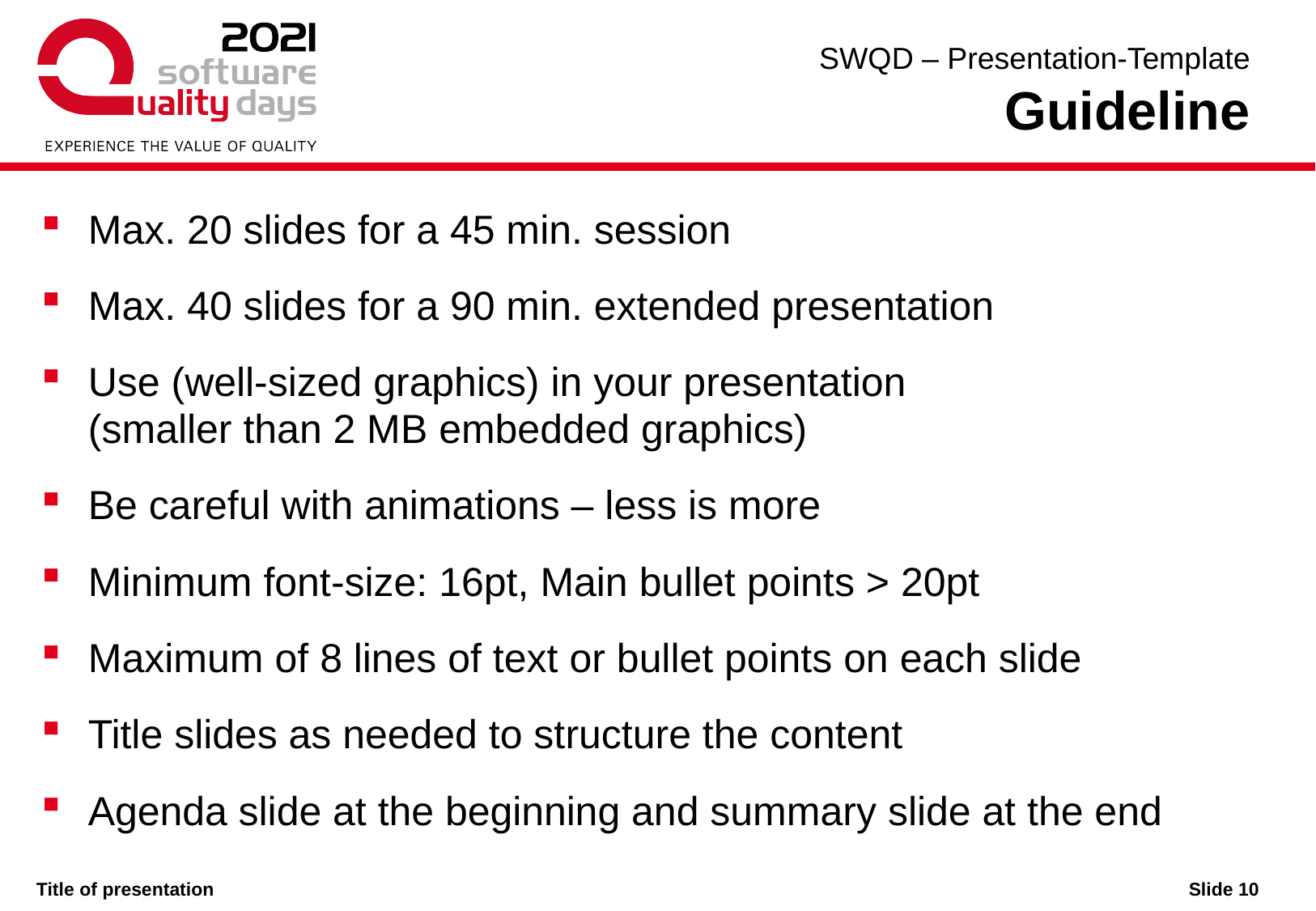

SWQD – Presentation-Template
# Guideline
Max. 20 slides for a 45 min. session
Max. 40 slides for a 90 min. extended presentation
Use (well-sized graphics) in your presentation
(smaller than 2 MB embedded graphics)
Be careful with animations – less is more
Minimum font-size: 16pt, Main bullet points > 20pt
Maximum of 8 lines of text or bullet points on each slide
Title slides as needed to structure the content
Agenda slide at the beginning and summary slide at the end

 Slide 10